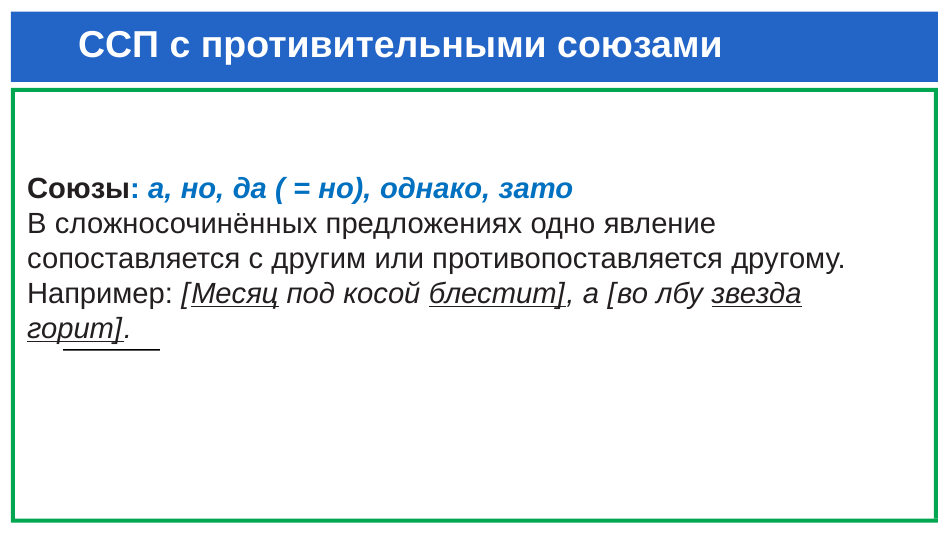

# ССП с противительными союзами
Союзы: а, но, да ( = но), однако, зато
В сложносочинённых предложениях одно явление сопоставляется с другим или противопоставляется другому.
Например: [Месяц под косой блестит], а [во лбу звезда горит].